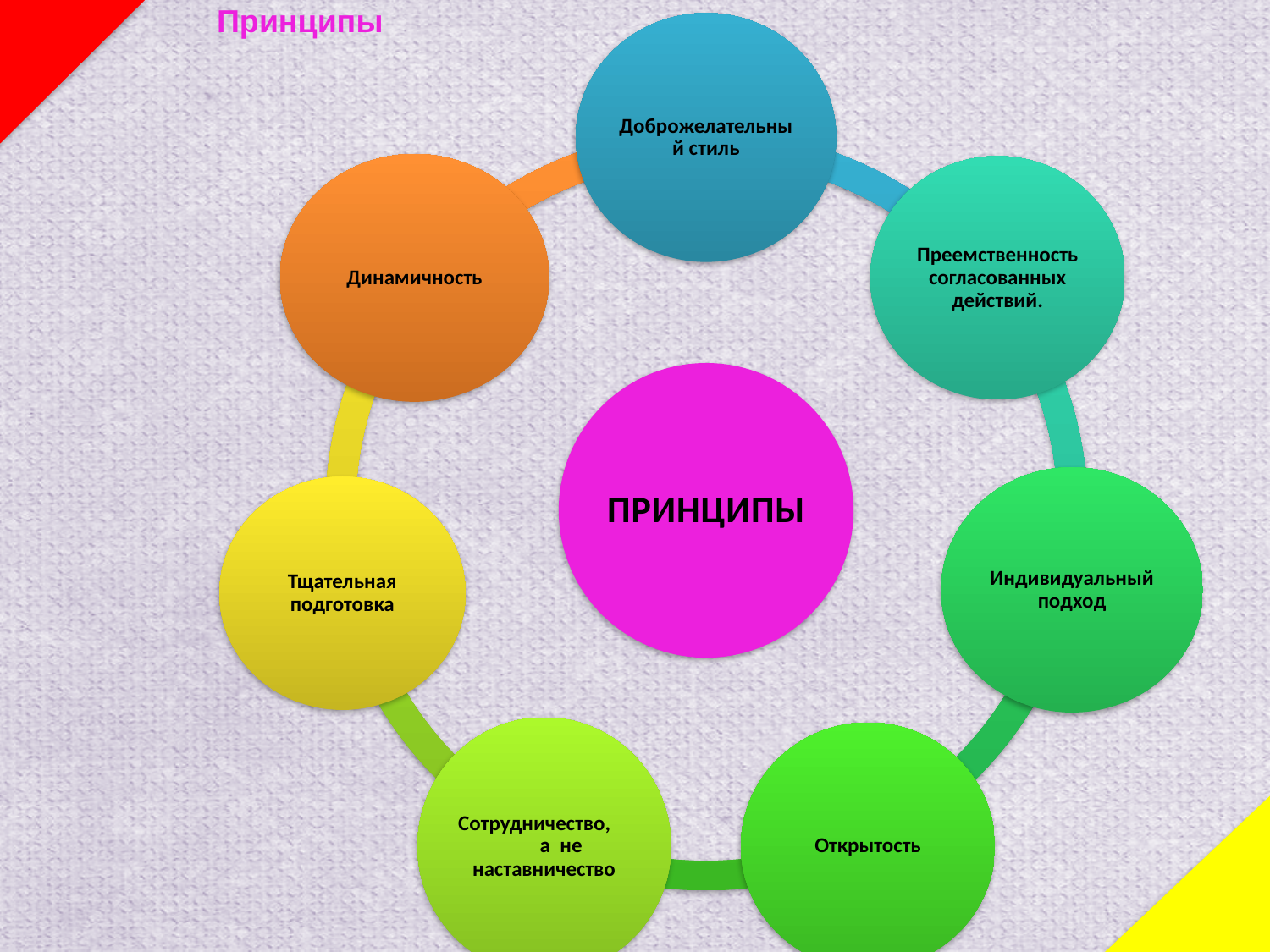

# Принципы
ПРИНЦИПЫ
Доброжелательный стиль
Преемственность согласованных действий.
Индивидуальный подход
Открытость
Сотрудничество,            а  не наставничество
Тщательная подготовка
Динамичность